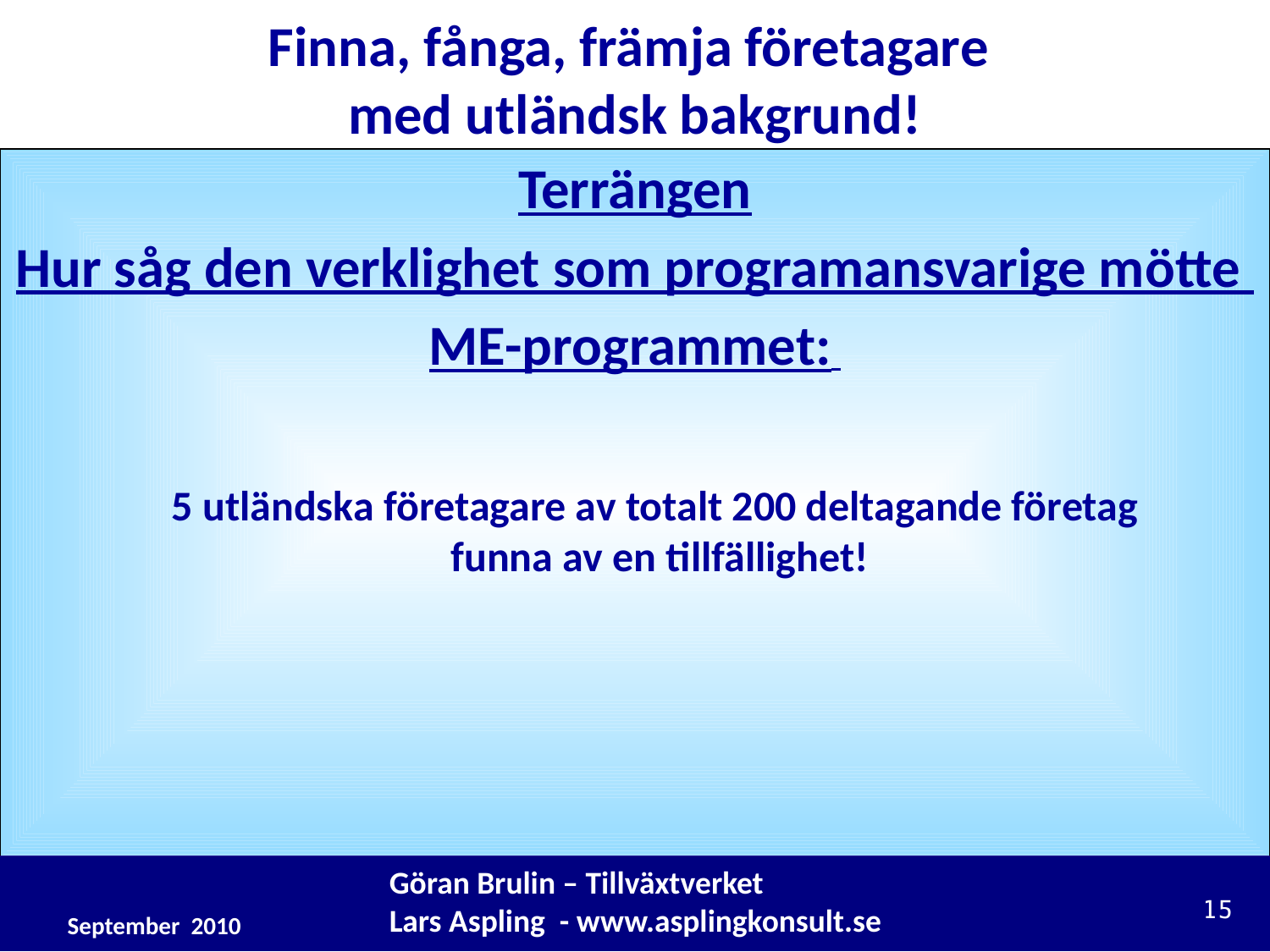

Finna, fånga, främja företagare
med utländsk bakgrund!

Terrängen
Hur såg den verklighet som programansvarige mötte
ME-programmet:

5 utländska företagare av totalt 200 deltagande företag
funna av en tillfällighet!

Göran Brulin – Tillväxtverket
Lars Aspling  - www.asplingkonsult.se

15
September  2010